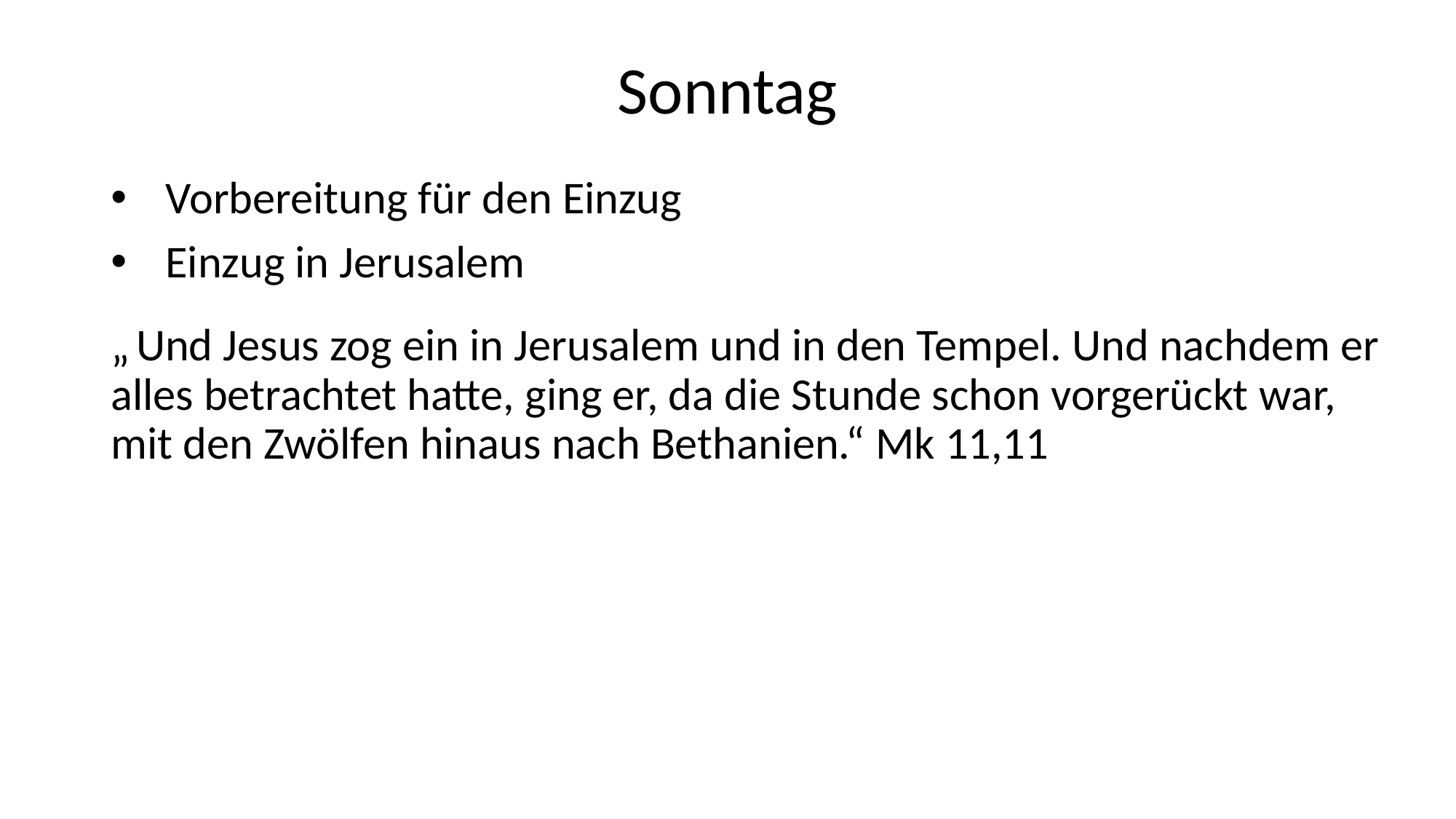

# Sonntag
Vorbereitung für den Einzug
Einzug in Jerusalem

„ Und Jesus zog ein in Jerusalem und in den Tempel. Und nachdem er alles betrachtet hatte, ging er, da die Stunde schon vorgerückt war, mit den Zwölfen hinaus nach Bethanien.“ Mk 11,11